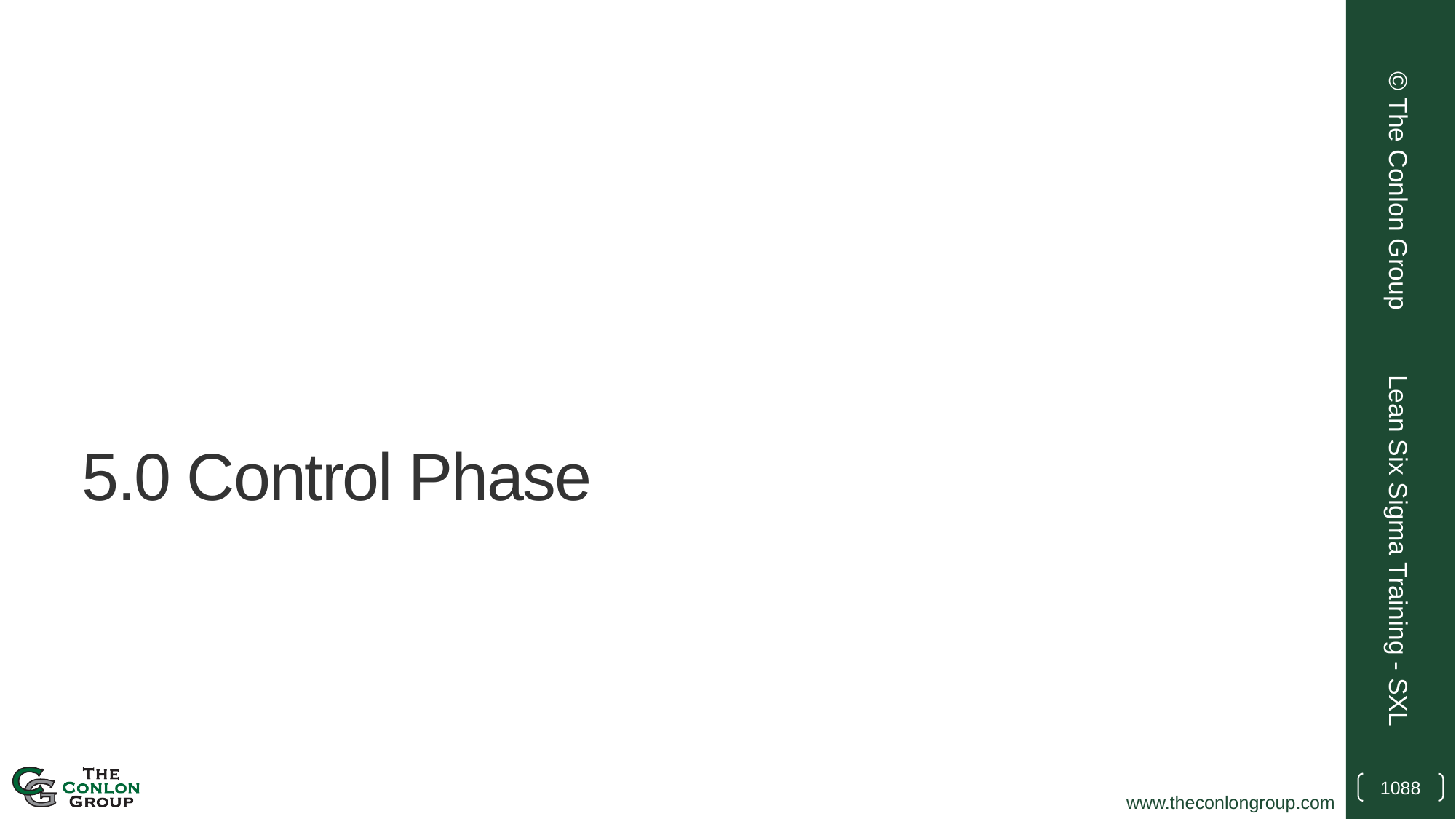

© The Conlon Group
# 5.0 Control Phase
Lean Six Sigma Training - SXL
1088